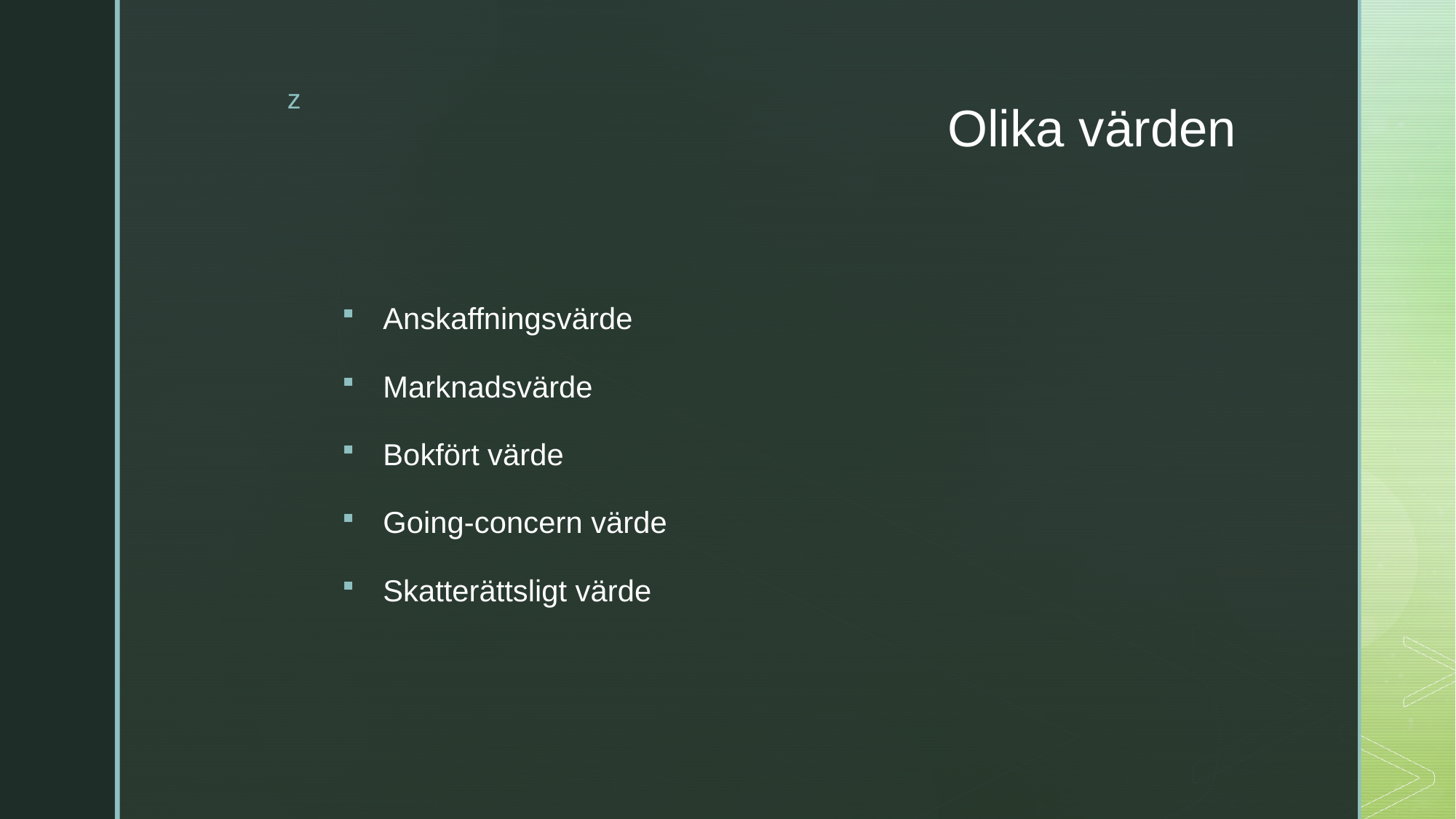

# Olika värden
Anskaffningsvärde
Marknadsvärde
Bokfört värde
Going-concern värde
Skatterättsligt värde